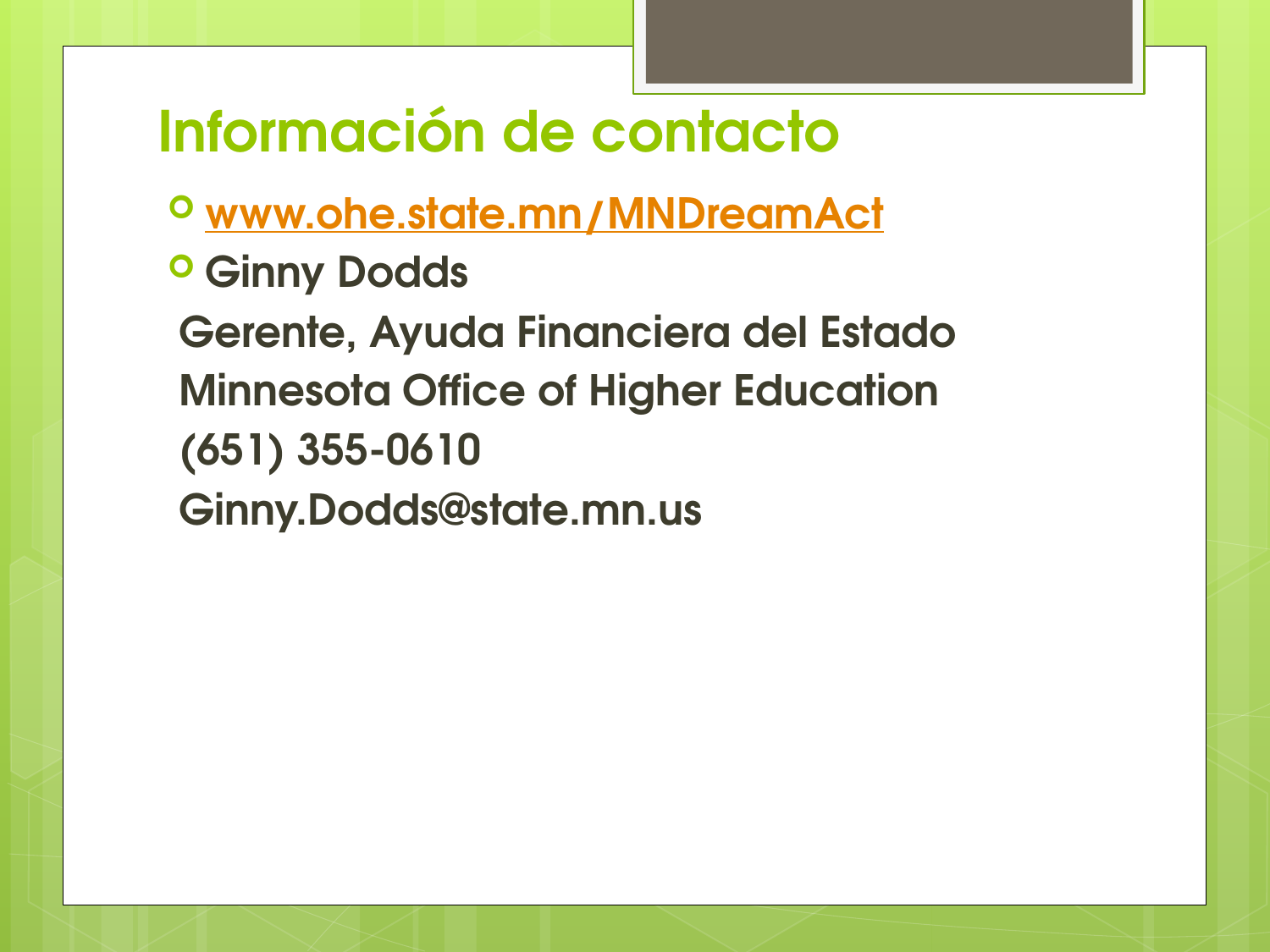

# Información de contacto
www.ohe.state.mn/MNDreamAct
Ginny Dodds
 Gerente, Ayuda Financiera del Estado
 Minnesota Office of Higher Education
 (651) 355-0610
 Ginny.Dodds@state.mn.us